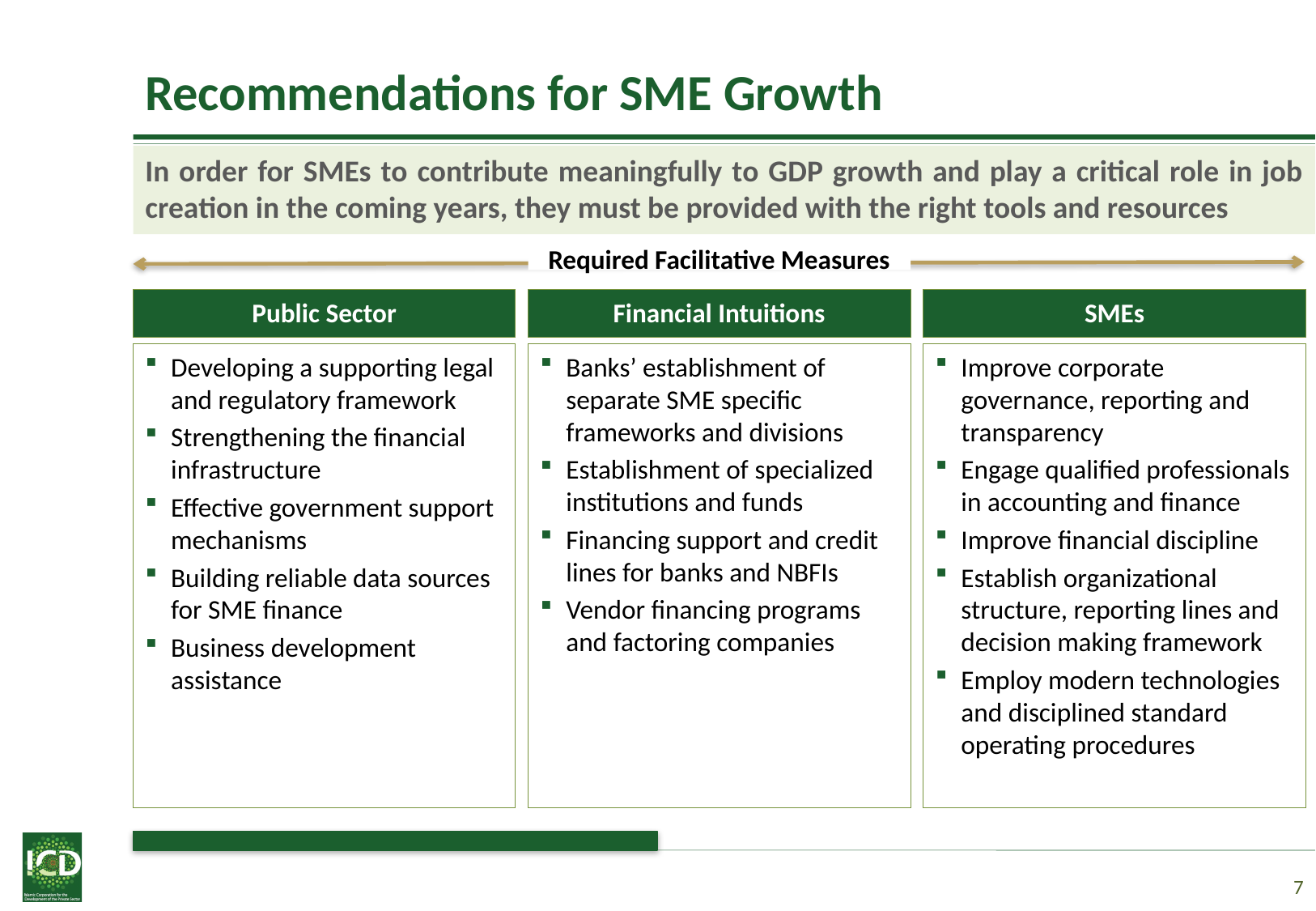

# Recommendations for SME Growth
In order for SMEs to contribute meaningfully to GDP growth and play a critical role in job creation in the coming years, they must be provided with the right tools and resources

Required Facilitative Measures
Public Sector
Financial Intuitions
SMEs
Developing a supporting legal and regulatory framework
Strengthening the financial infrastructure
Effective government support mechanisms
Building reliable data sources for SME finance
Business development assistance
Banks’ establishment of separate SME specific frameworks and divisions
Establishment of specialized institutions and funds
Financing support and credit lines for banks and NBFIs
Vendor financing programs and factoring companies
Improve corporate governance, reporting and transparency
Engage qualified professionals in accounting and finance
Improve financial discipline
Establish organizational structure, reporting lines and decision making framework
Employ modern technologies and disciplined standard operating procedures
7